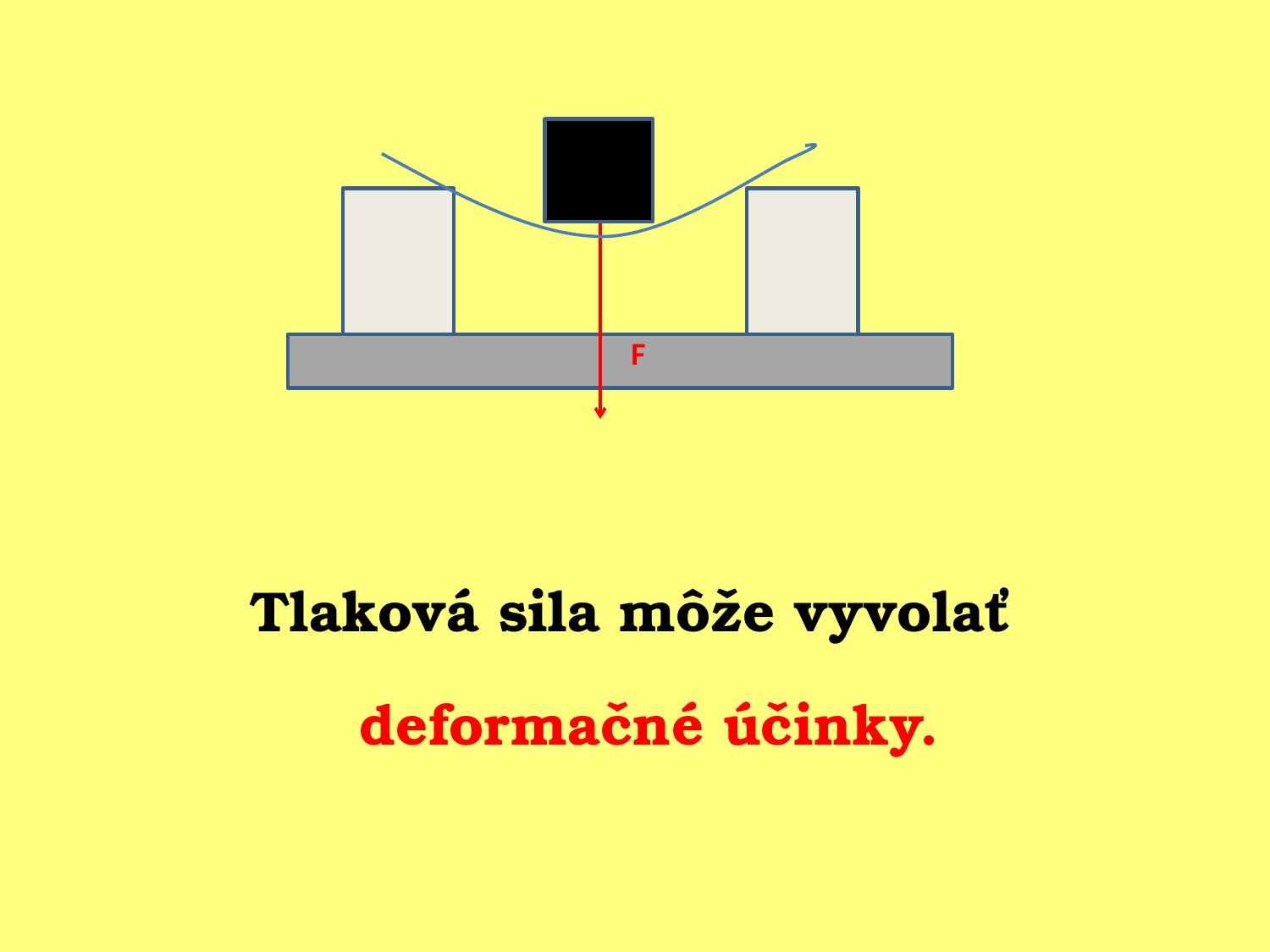

F

Tlaková sila môže vyvolať
deformačné účinky.